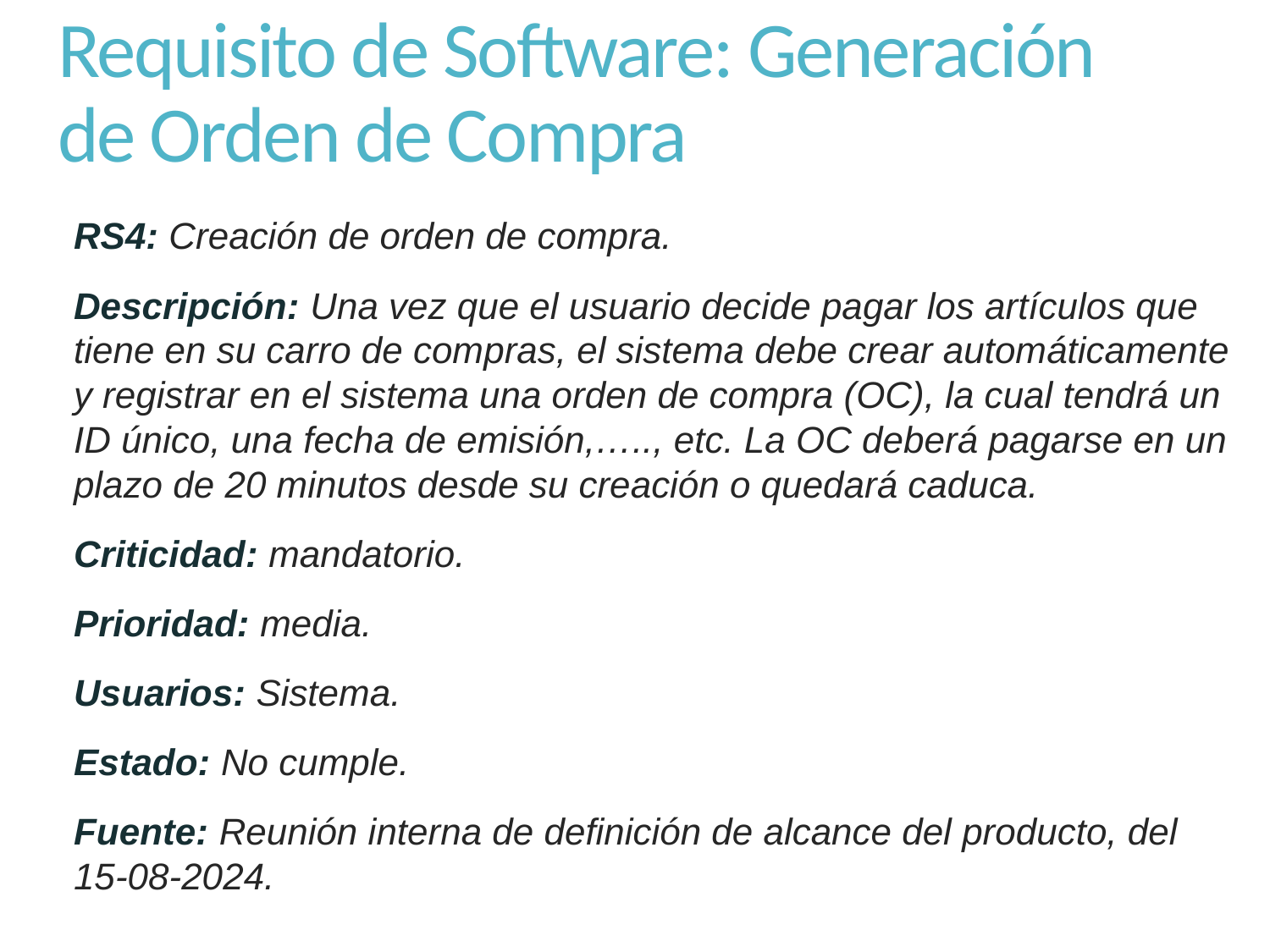

# Requisito de Software: Generación de Orden de Compra
RS4: Creación de orden de compra.
Descripción: Una vez que el usuario decide pagar los artículos que tiene en su carro de compras, el sistema debe crear automáticamente y registrar en el sistema una orden de compra (OC), la cual tendrá un ID único, una fecha de emisión,….., etc. La OC deberá pagarse en un plazo de 20 minutos desde su creación o quedará caduca.
Criticidad: mandatorio.
Prioridad: media.
Usuarios: Sistema.
Estado: No cumple.
Fuente: Reunión interna de definición de alcance del producto, del 15-08-2024.